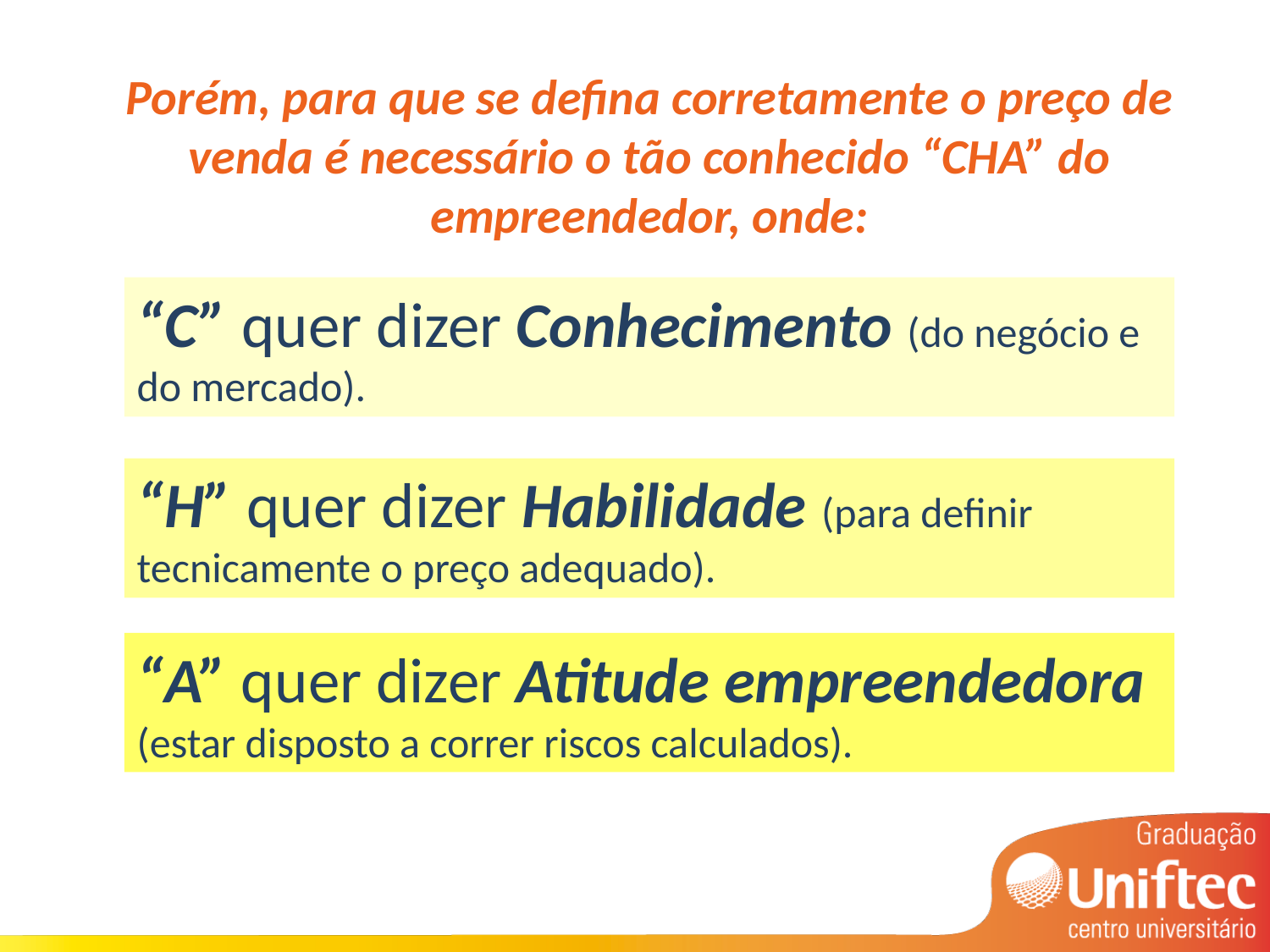

Porém, para que se defina corretamente o preço de venda é necessário o tão conhecido “CHA” do empreendedor, onde:

“C” quer dizer Conhecimento (do negócio e do mercado).
“H” quer dizer Habilidade (para definir tecnicamente o preço adequado).
“A” quer dizer Atitude empreendedora (estar disposto a correr riscos calculados).